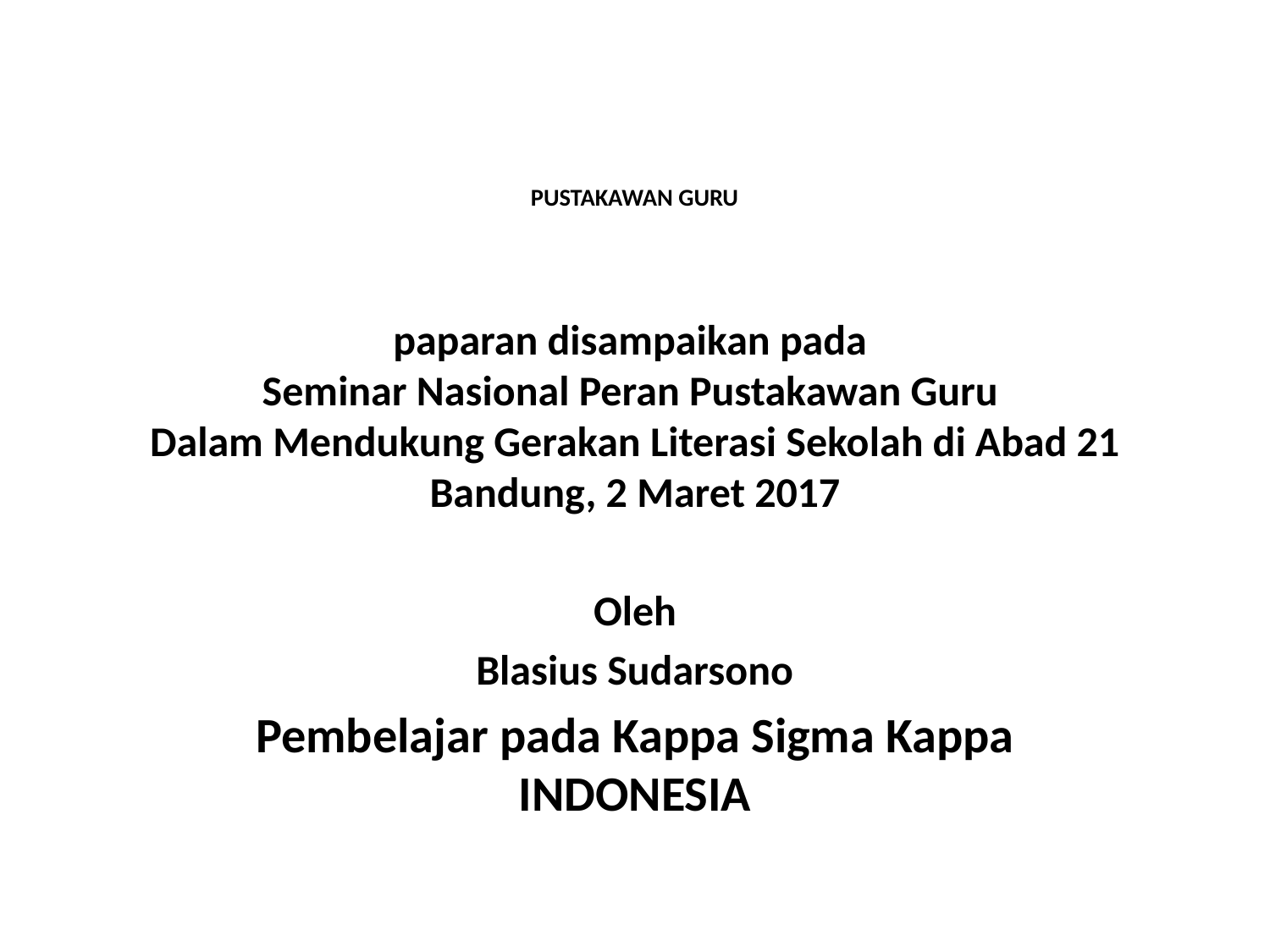

# PUSTAKAWAN GURU
paparan disampaikan pada
Seminar Nasional Peran Pustakawan Guru
Dalam Mendukung Gerakan Literasi Sekolah di Abad 21
Bandung, 2 Maret 2017

Oleh
Blasius Sudarsono
Pembelajar pada Kappa Sigma Kappa INDONESIA